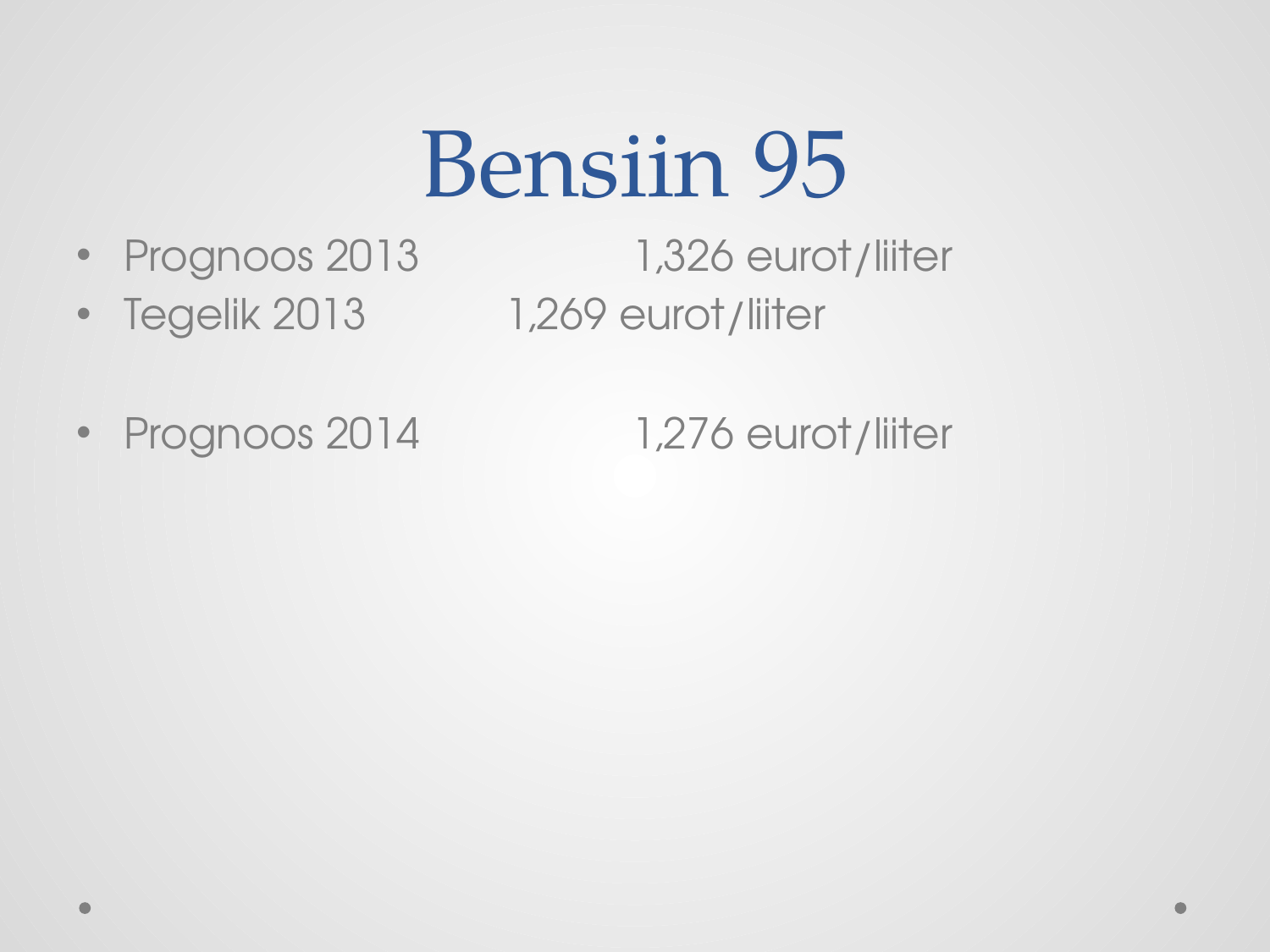

# Bensiin 95
Prognoos 2013		1,326 eurot/liiter
Tegelik 2013		1,269 eurot/liiter

Prognoos 2014		1,276 eurot/liiter